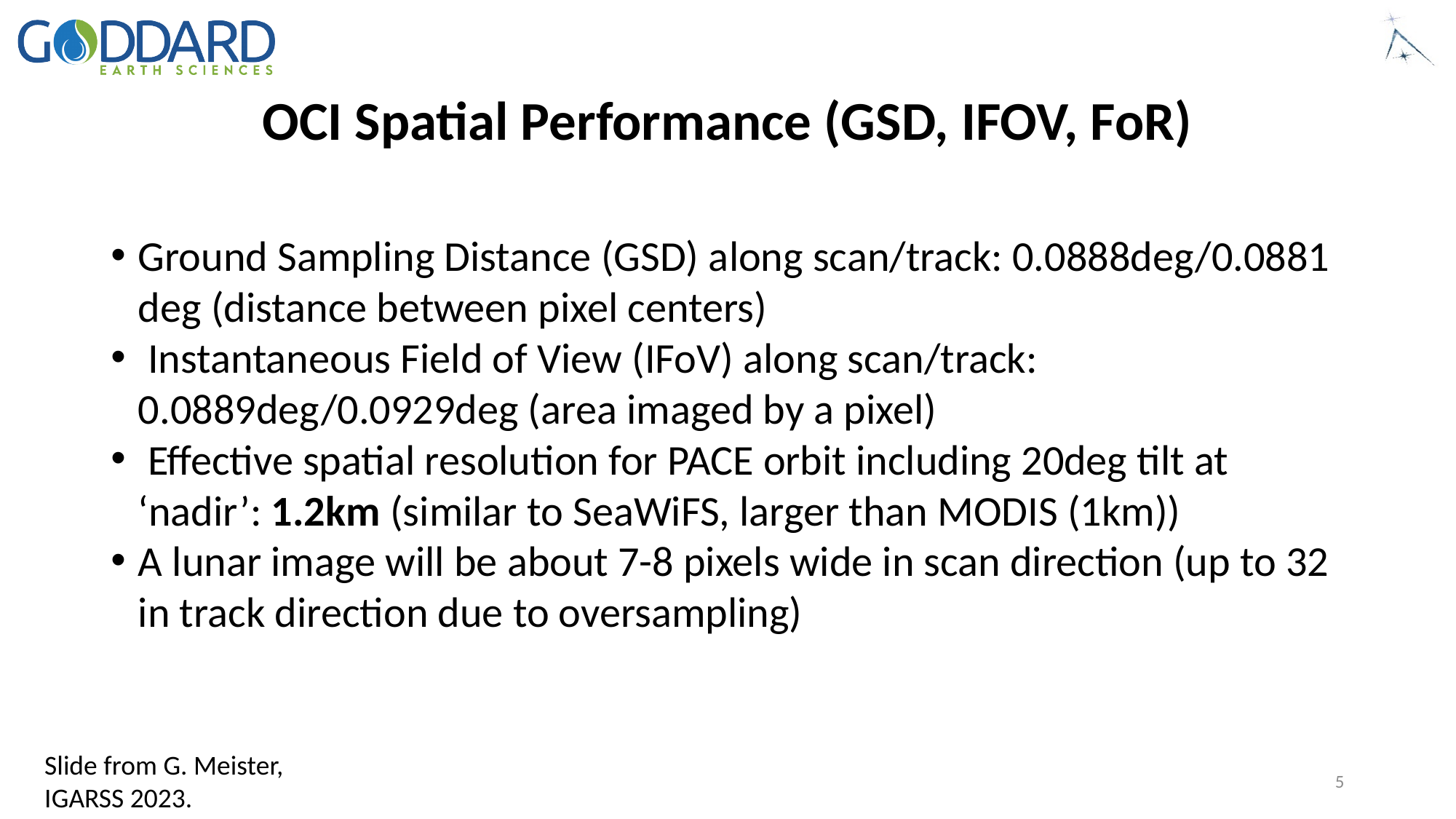

# OCI Spatial Performance (GSD, IFOV, FoR)
Ground Sampling Distance (GSD) along scan/track: 0.0888deg/0.0881 deg (distance between pixel centers)
 Instantaneous Field of View (IFoV) along scan/track: 0.0889deg/0.0929deg (area imaged by a pixel)
 Effective spatial resolution for PACE orbit including 20deg tilt at ‘nadir’: 1.2km (similar to SeaWiFS, larger than MODIS (1km))
A lunar image will be about 7-8 pixels wide in scan direction (up to 32 in track direction due to oversampling)
Slide from G. Meister,
IGARSS 2023.
5